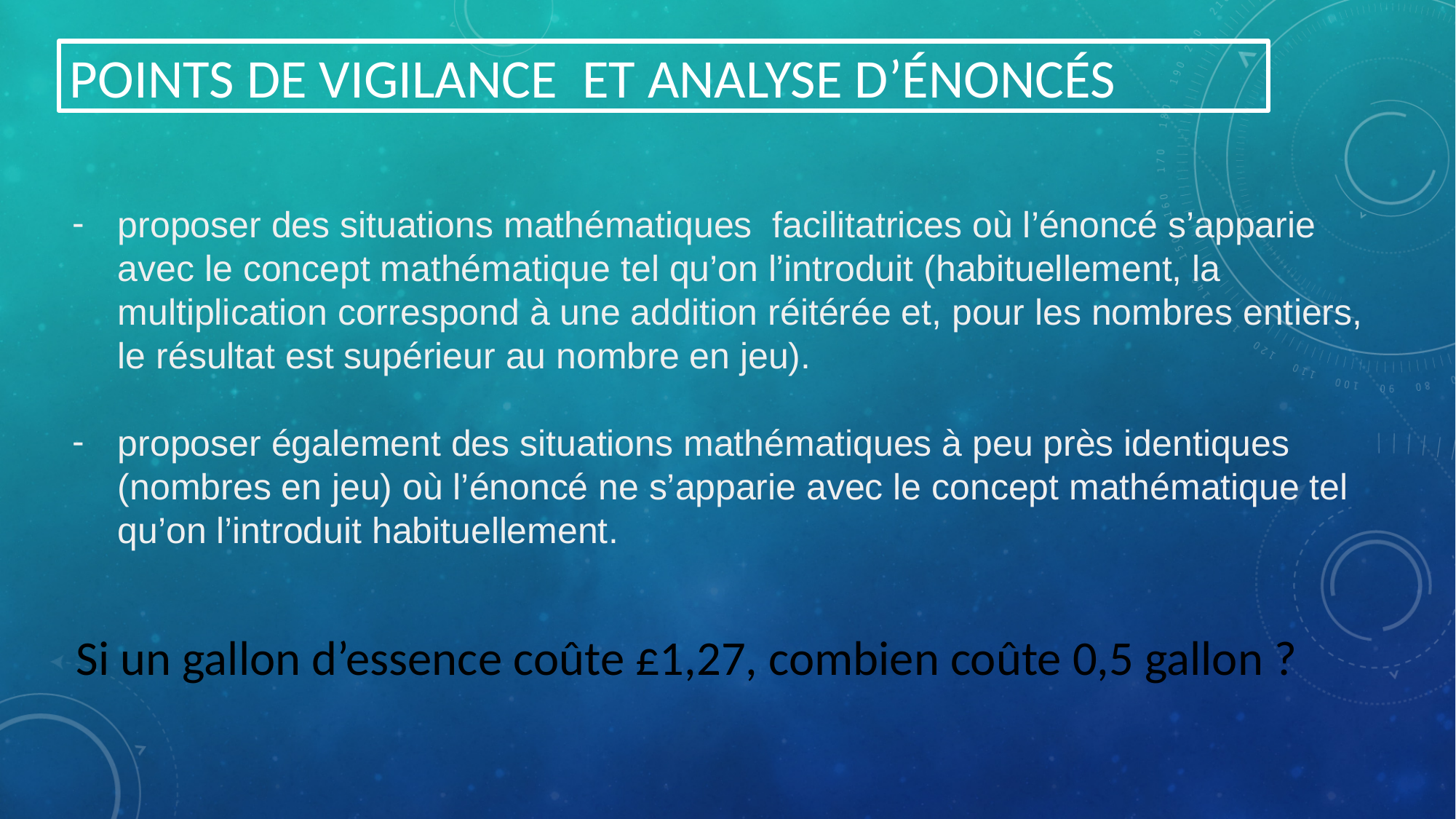

POINTS DE VIGILANCE  ET ANALYSE D’ÉNONCÉS
# proposer des situations mathématiques  facilitatrices où l’énoncé s’apparie avec le concept mathématique tel qu’on l’introduit (habituellement, la multiplication correspond à une addition réitérée et, pour les nombres entiers, le résultat est supérieur au nombre en jeu).
proposer également des situations mathématiques à peu près identiques (nombres en jeu) où l’énoncé ne s’apparie avec le concept mathématique tel qu’on l’introduit habituellement.

Si un gallon d’essence coûte £1,27, combien coûte 0,5 gallon ?